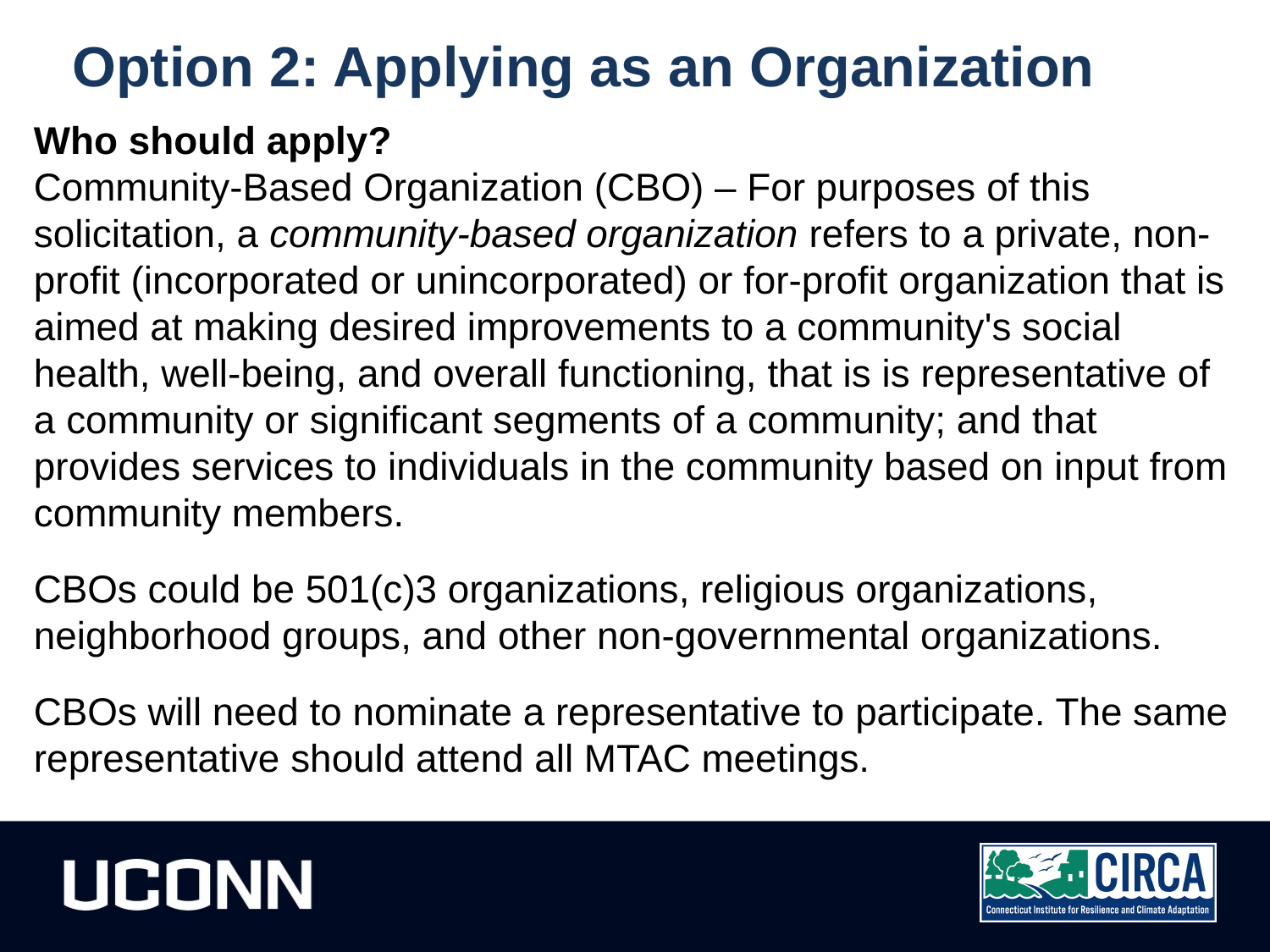

Option 2: Applying as an Organization

Who should apply?
Community-Based Organization (CBO) – For purposes of this solicitation, a community-based organization refers to a private, non-profit (incorporated or unincorporated) or for-profit organization that is aimed at making desired improvements to a community's social health, well-being, and overall functioning, that is is representative of a community or significant segments of a community; and that provides services to individuals in the community based on input from community members.

CBOs could be 501(c)3 organizations, religious organizations, neighborhood groups, and other non-governmental organizations.

CBOs will need to nominate a representative to participate. The same representative should attend all MTAC meetings.

Sustained Engagement